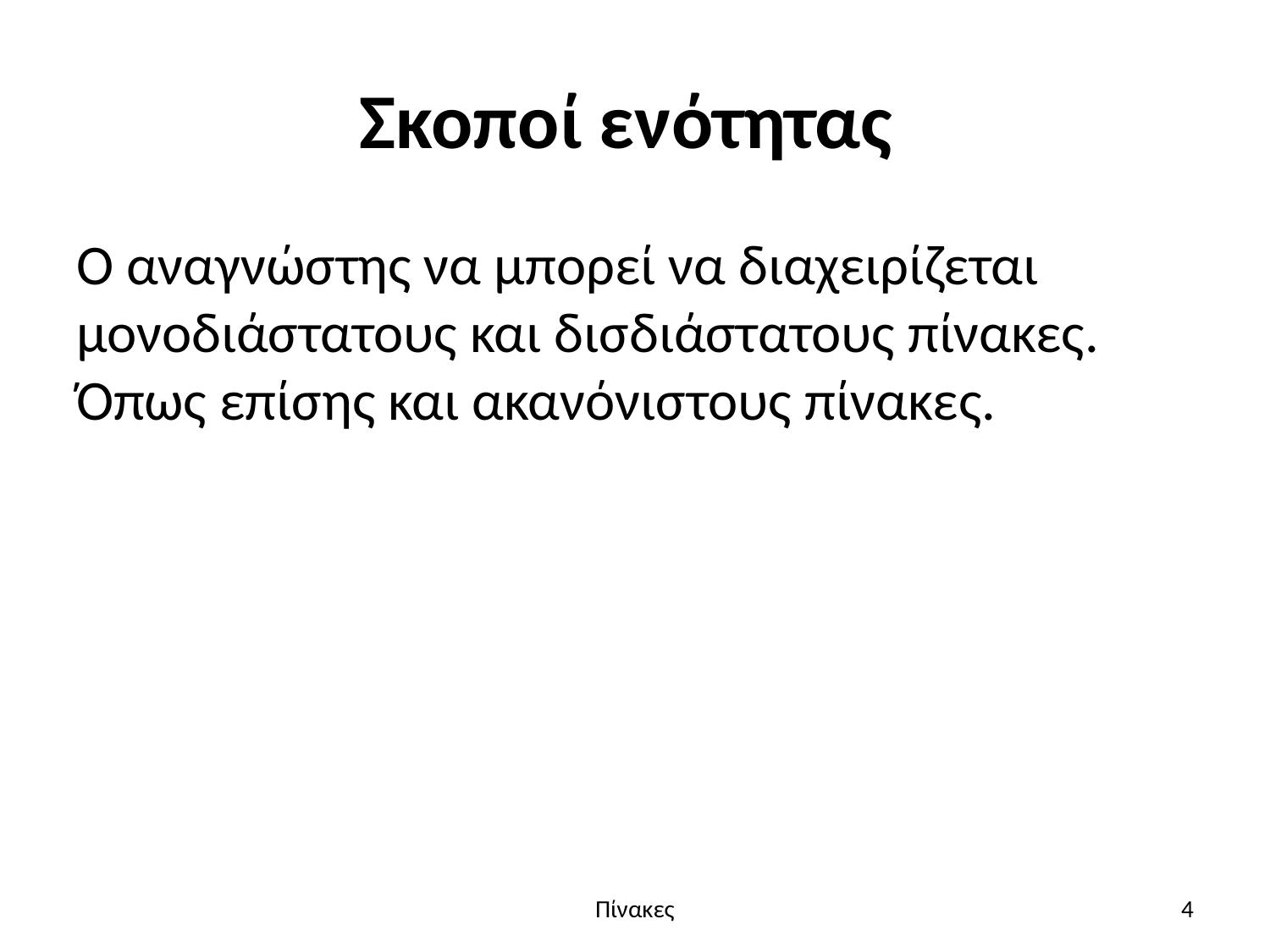

# Σκοποί ενότητας
Ο αναγνώστης να μπορεί να διαχειρίζεται μονοδιάστατους και δισδιάστατους πίνακες. Όπως επίσης και ακανόνιστους πίνακες.

Πίνακες
4